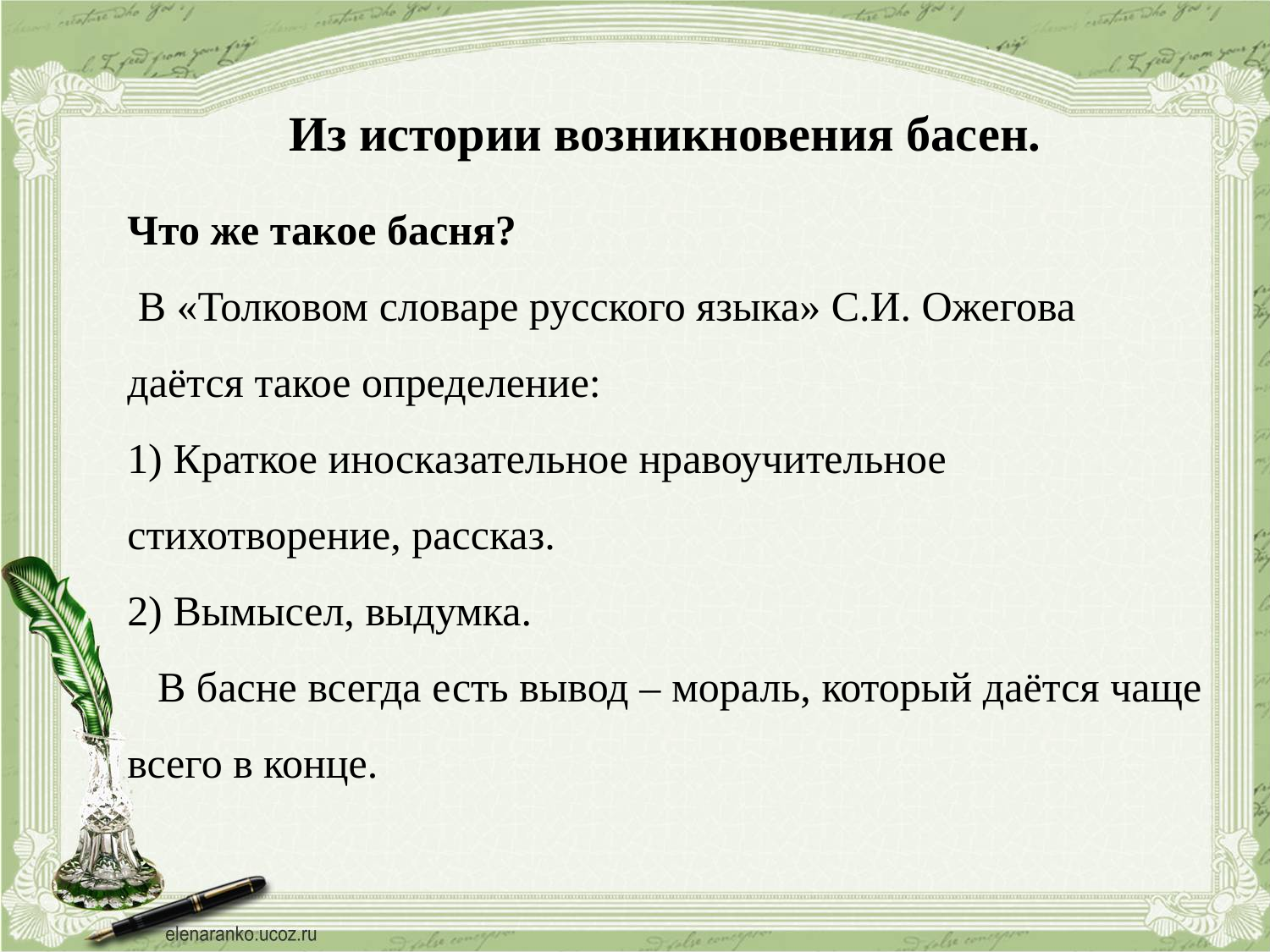

Из истории возникновения басен.
Что же такое басня?
 В «Толковом словаре русского языка» С.И. Ожегова даётся такое определение:
1) Краткое иносказательное нравоучительное стихотворение, рассказ.
2) Вымысел, выдумка.
   В басне всегда есть вывод – мораль, который даётся чаще всего в конце.